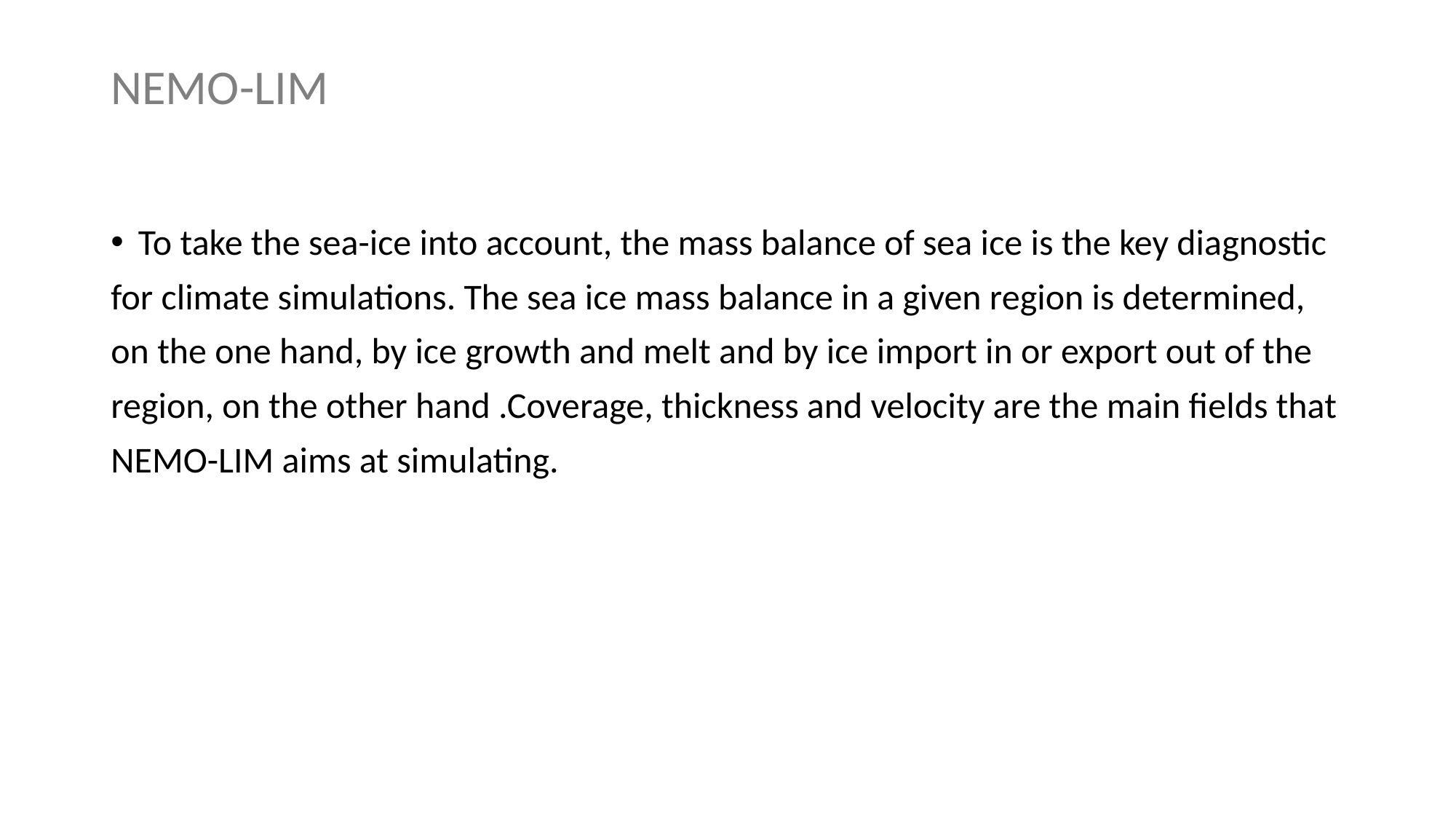

# NEMO-LIM
To take the sea-ice into account, the mass balance of sea ice is the key diagnostic
for climate simulations. The sea ice mass balance in a given region is determined,
on the one hand, by ice growth and melt and by ice import in or export out of the
region, on the other hand .Coverage, thickness and velocity are the main fields that
NEMO-LIM aims at simulating.